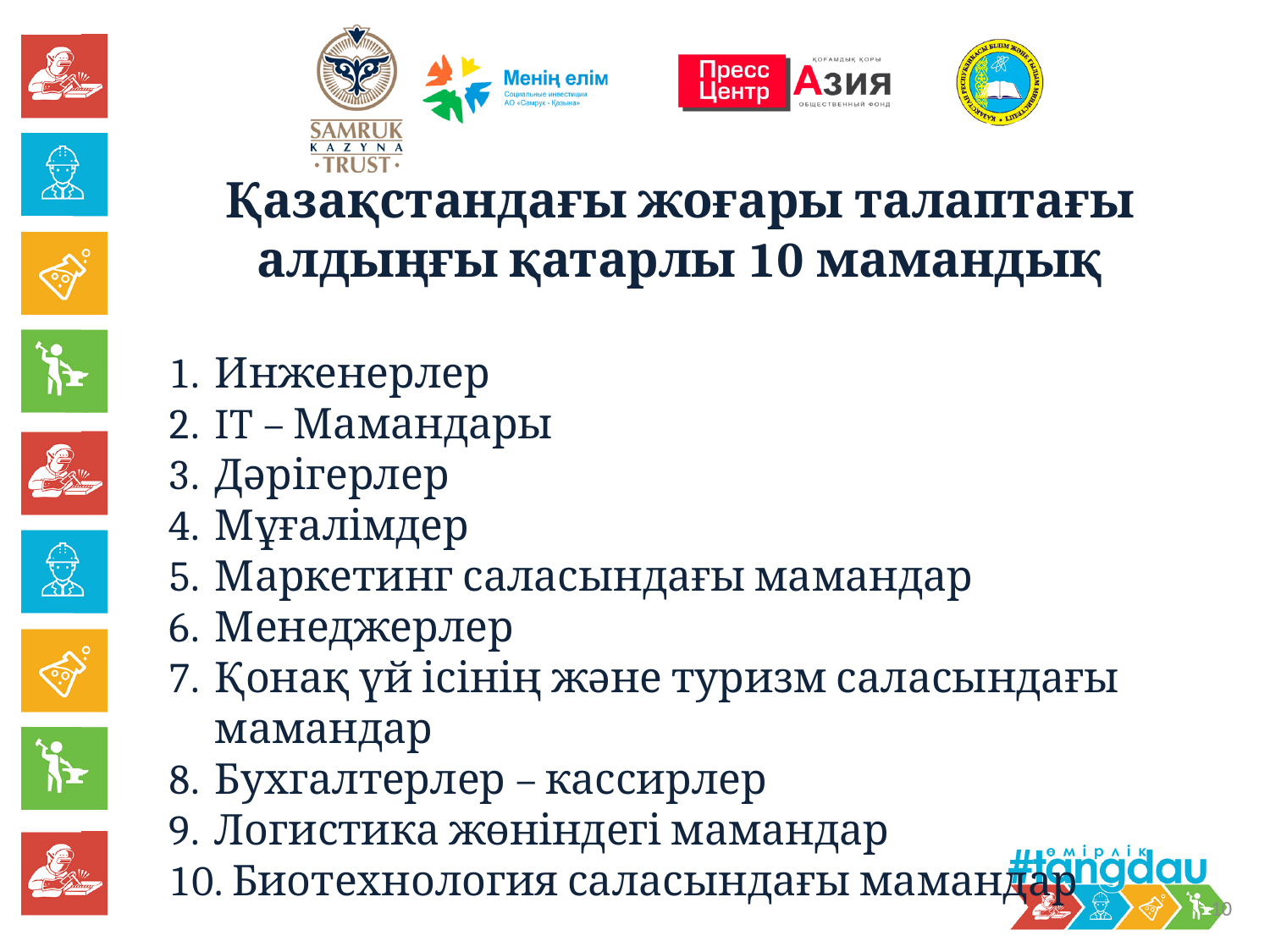

Қазақстандағы жоғары талаптағы алдыңғы қатарлы 10 мамандық

Инженерлер
IT – Мамандары
Дәрігерлер
Мұғалімдер
Маркетинг саласындағы мамандар
Менеджерлер
Қонақ үй ісінің және туризм саласындағы  мамандар
Бухгалтерлер – кассирлер
Логистика жөніндегі мамандар
 Биотехнология саласындағы мамандар

10